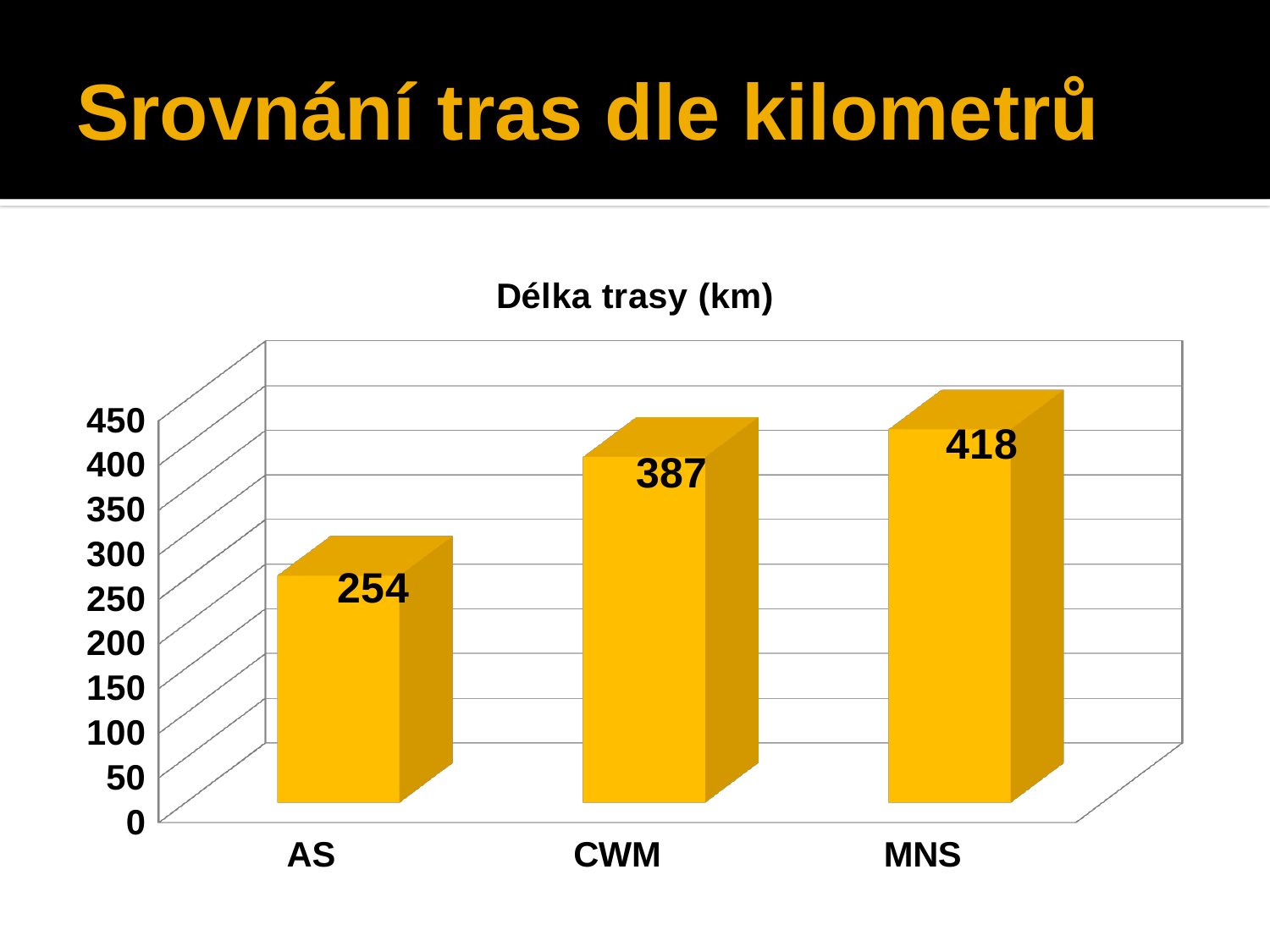

# Srovnání tras dle kilometrů

[unsupported chart]